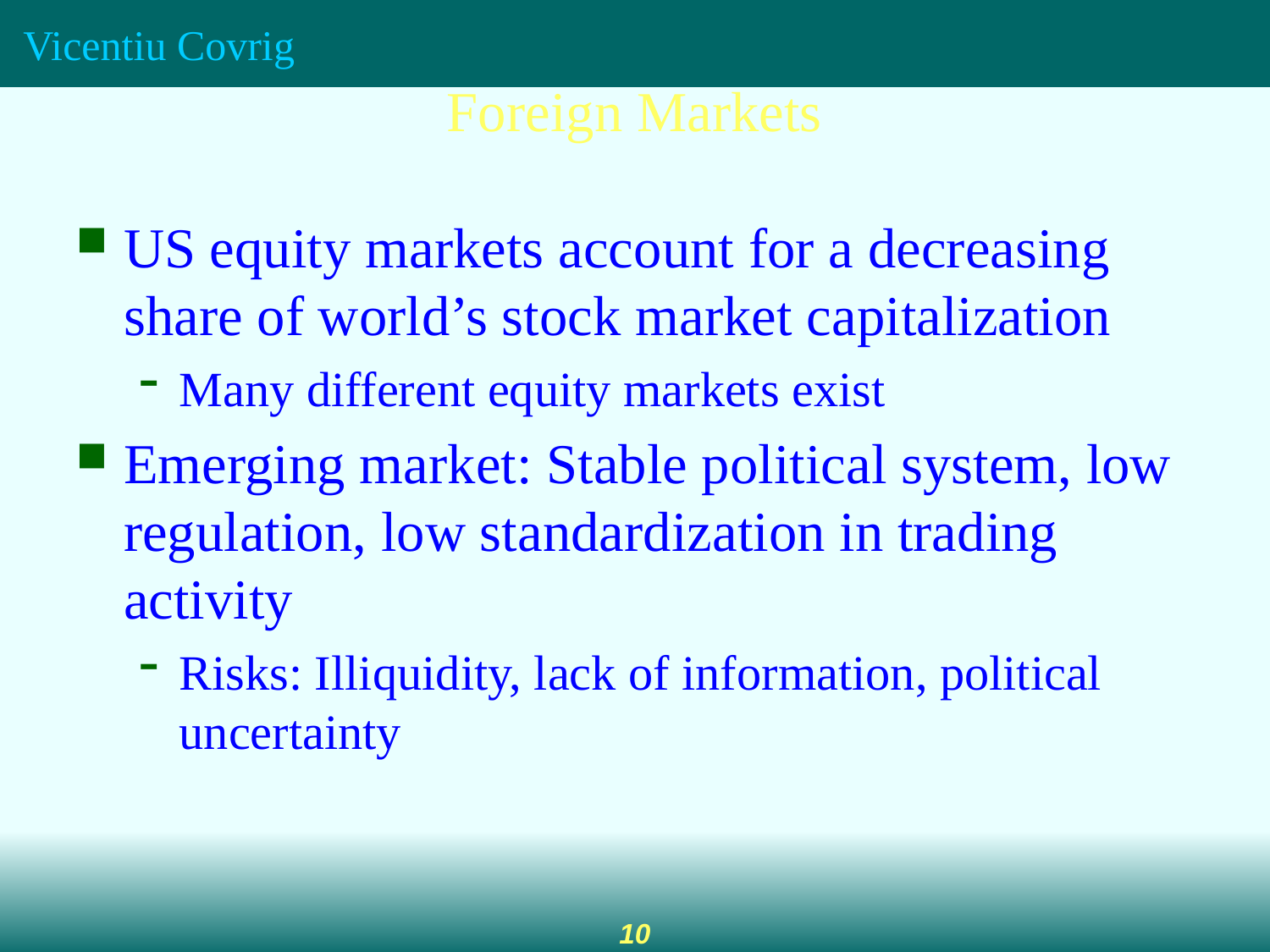

Foreign Markets
US equity markets account for a decreasing share of world’s stock market capitalization
Many different equity markets exist
Emerging market: Stable political system, low regulation, low standardization in trading activity
Risks: Illiquidity, lack of information, political uncertainty